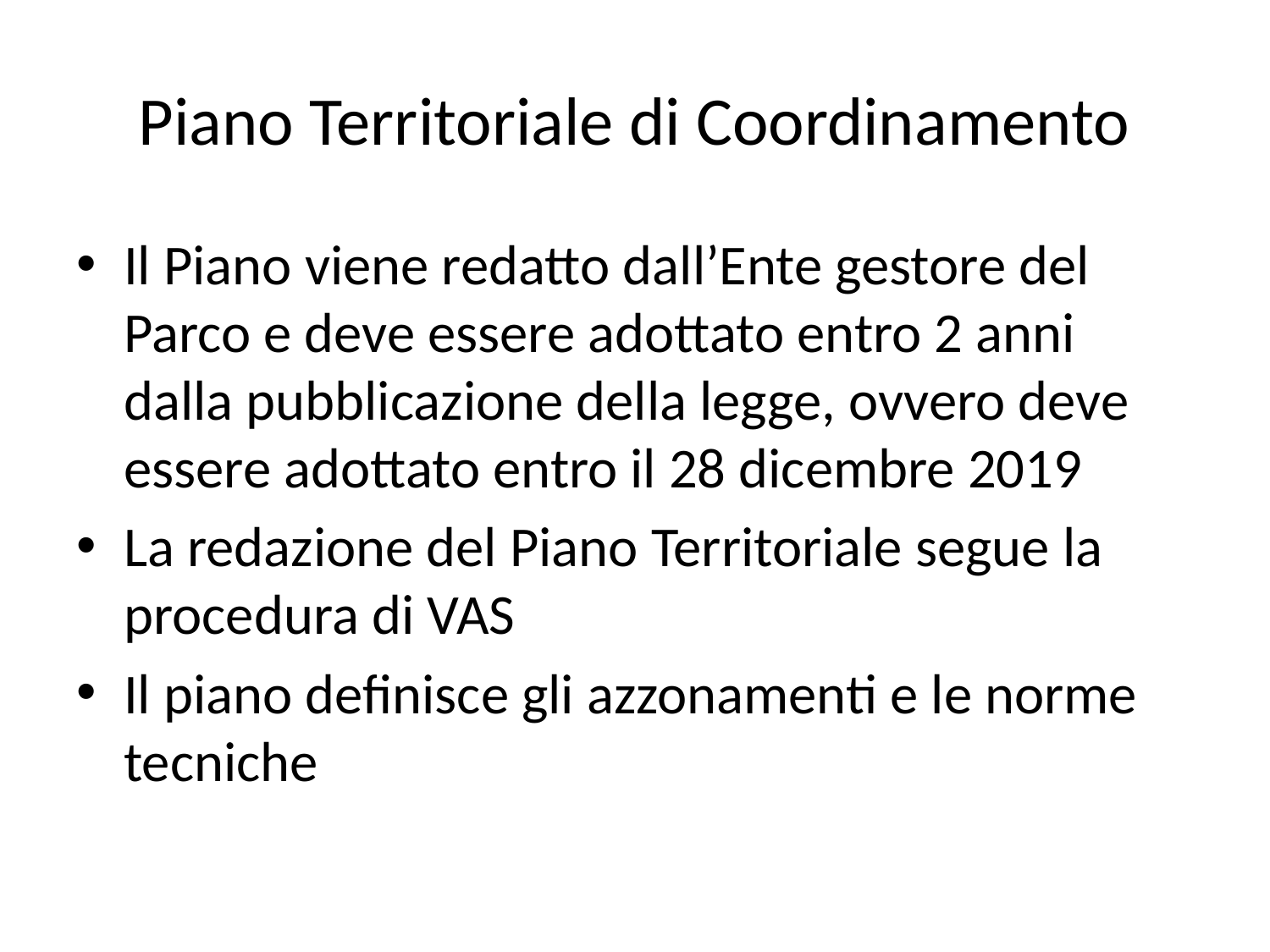

# Piano Territoriale di Coordinamento
Il Piano viene redatto dall’Ente gestore del Parco e deve essere adottato entro 2 anni dalla pubblicazione della legge, ovvero deve essere adottato entro il 28 dicembre 2019
La redazione del Piano Territoriale segue la procedura di VAS
Il piano definisce gli azzonamenti e le norme tecniche